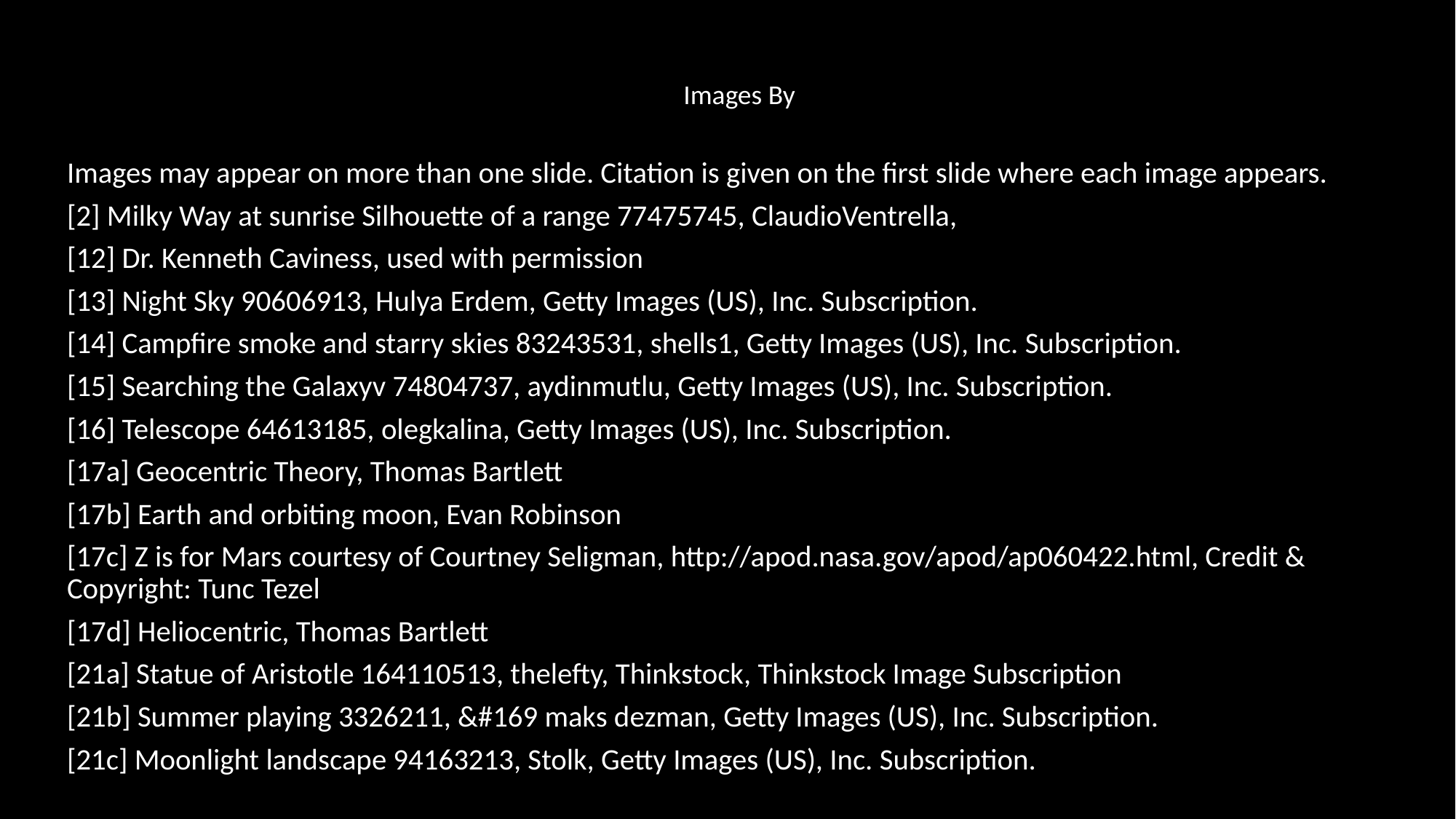

Images By
Images may appear on more than one slide. Citation is given on the first slide where each image appears.
[2] Milky Way at sunrise Silhouette of a range 77475745, ClaudioVentrella,
[12] Dr. Kenneth Caviness, used with permission
[13] Night Sky 90606913, Hulya Erdem, Getty Images (US), Inc. Subscription.
[14] Campfire smoke and starry skies 83243531, shells1, Getty Images (US), Inc. Subscription.
[15] Searching the Galaxyv 74804737, aydinmutlu, Getty Images (US), Inc. Subscription.
[16] Telescope 64613185, olegkalina, Getty Images (US), Inc. Subscription.
[17a] Geocentric Theory, Thomas Bartlett
[17b] Earth and orbiting moon, Evan Robinson
[17c] Z is for Mars courtesy of Courtney Seligman, http://apod.nasa.gov/apod/ap060422.html, Credit & Copyright: Tunc Tezel
[17d] Heliocentric, Thomas Bartlett
[21a] Statue of Aristotle 164110513, thelefty, Thinkstock, Thinkstock Image Subscription
[21b] Summer playing 3326211, &#169 maks dezman, Getty Images (US), Inc. Subscription.
[21c] Moonlight landscape 94163213, Stolk, Getty Images (US), Inc. Subscription.